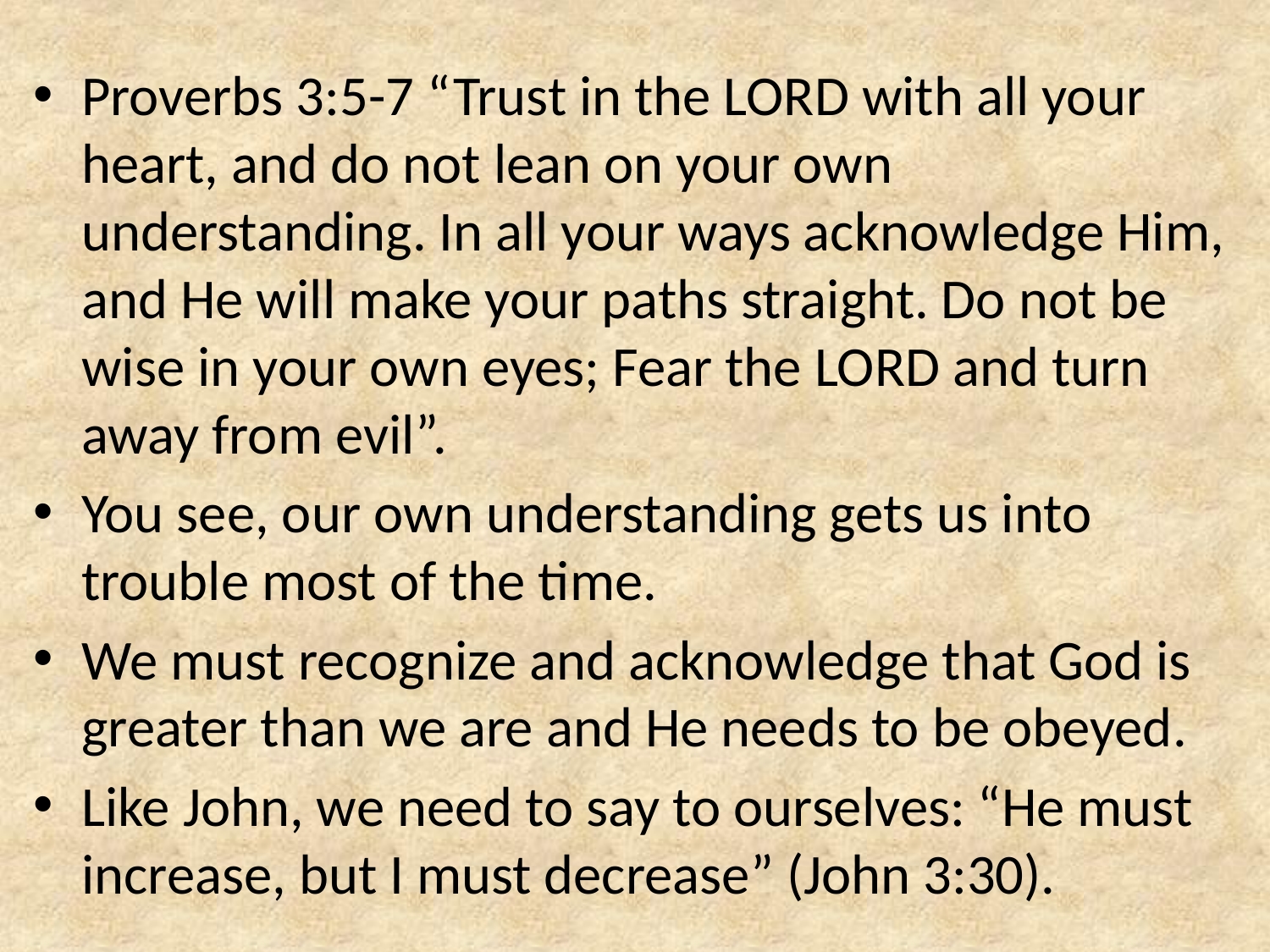

Proverbs 3:5-7 “Trust in the LORD with all your heart, and do not lean on your own understanding. In all your ways acknowledge Him, and He will make your paths straight. Do not be wise in your own eyes; Fear the LORD and turn away from evil”.
You see, our own understanding gets us into trouble most of the time.
We must recognize and acknowledge that God is greater than we are and He needs to be obeyed.
Like John, we need to say to ourselves: “He must increase, but I must decrease” (John 3:30).